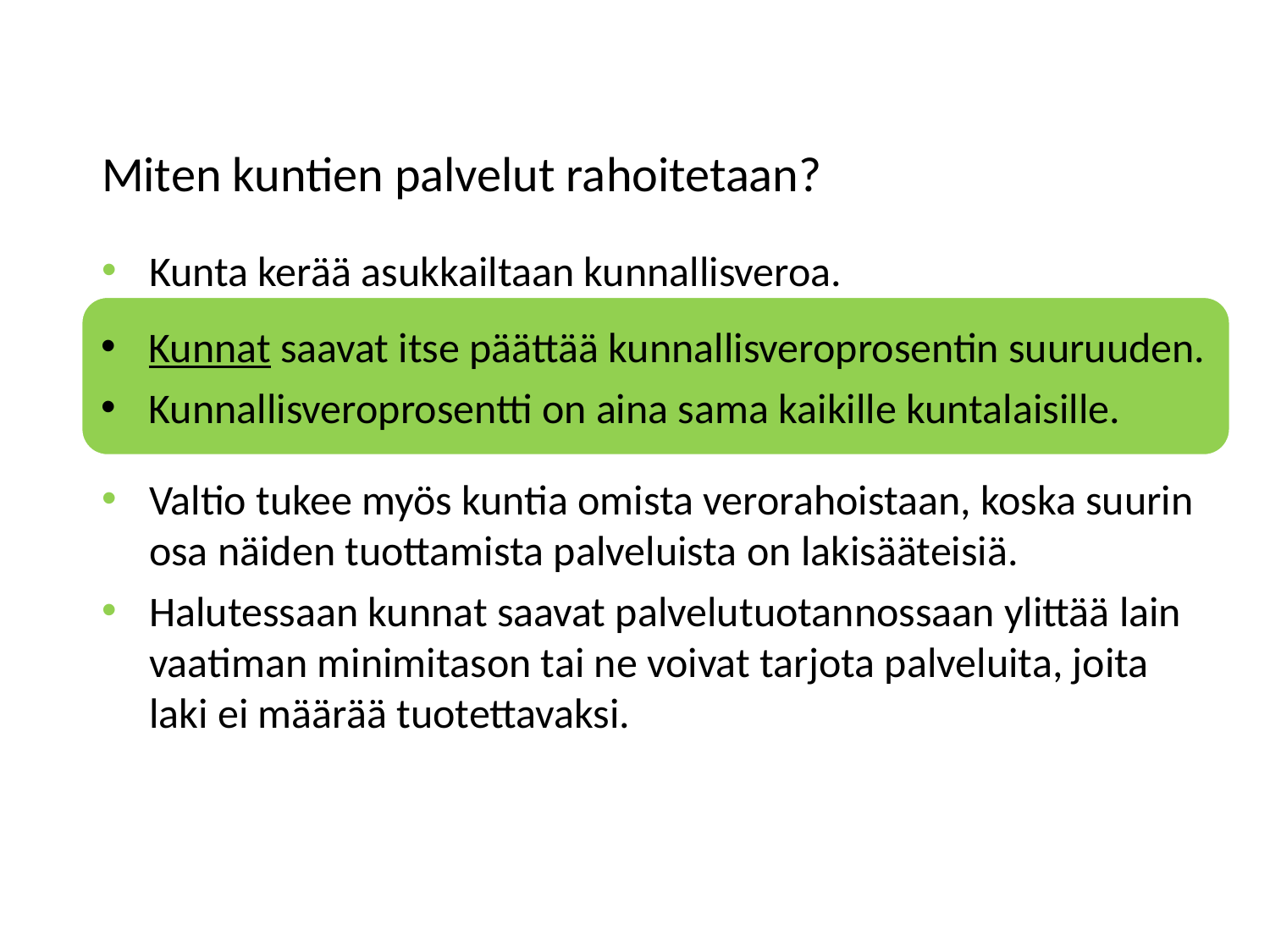

Miten kuntien palvelut rahoitetaan?

Kunta kerää asukkailtaan kunnallisveroa.

Valtio tukee myös kuntia omista verorahoistaan, koska suurin osa näiden tuottamista palveluista on lakisääteisiä.
Halutessaan kunnat saavat palvelutuotannossaan ylittää lain vaatiman minimitason tai ne voivat tarjota palveluita, joita laki ei määrää tuotettavaksi.
Kunnat saavat itse päättää kunnallisveroprosentin suuruuden.
Kunnallisveroprosentti on aina sama kaikille kuntalaisille.
10 Kunta pitää huolta asukkaistaan